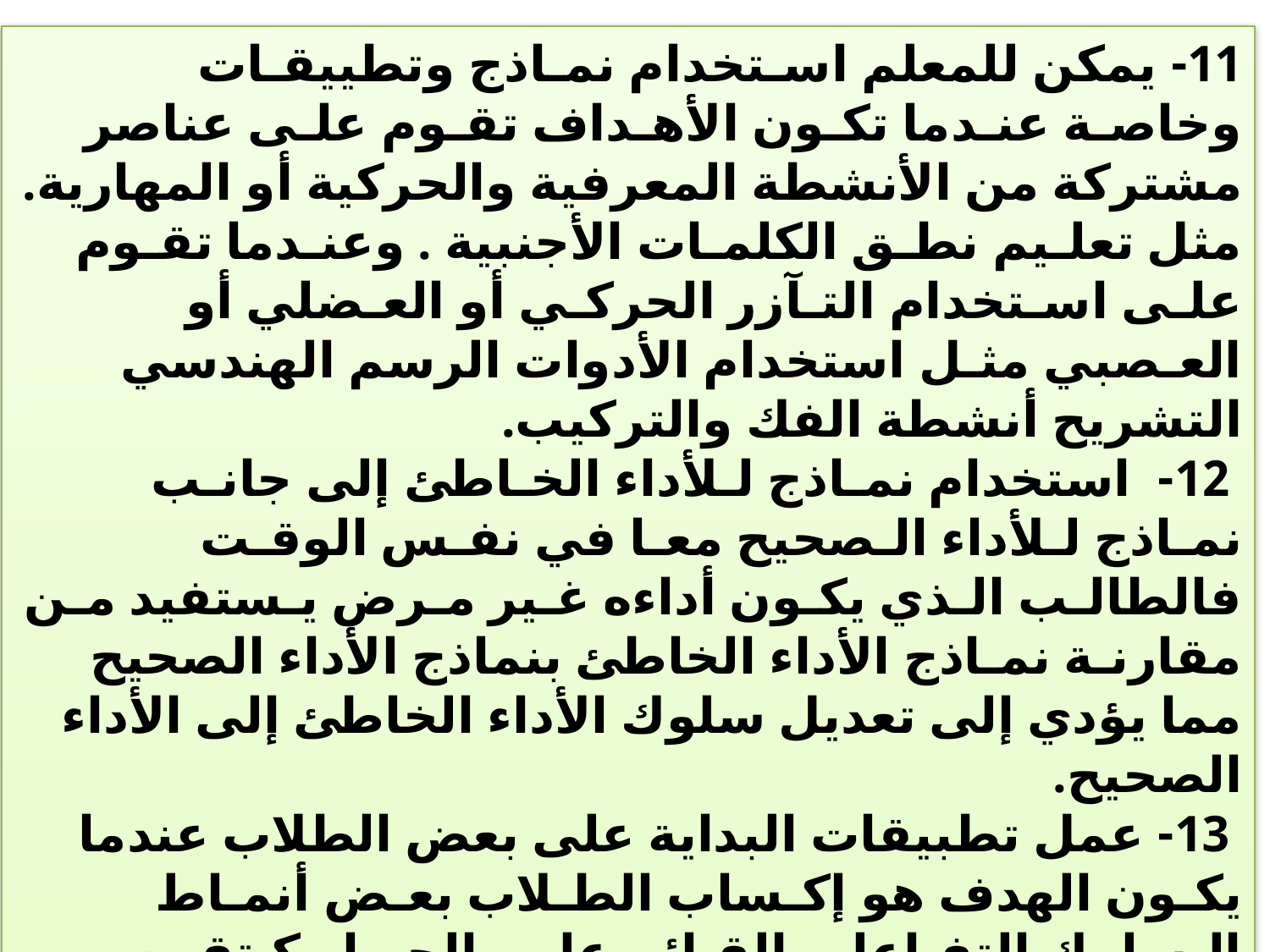

11- يمكن للمعلم اسـتخدام نمـاذج وتطييقـات وخاصـة عنـدما تكـون الأهـداف تقـوم علـى عناصر مشتركة من الأنشطة المعرفية والحركية أو المهارية. مثل تعلـيم نطـق الكلمـات الأجنبية . وعنـدما تقـوم علـى اسـتخدام التـآزر الحركـي أو العـضلي أو العـصبي مثـل استخدام الأدوات الرسم الهندسي التشريح أنشطة الفك والتركيب.
 12-  استخدام نمـاذج لـلأداء الخـاطئ إلى جانـب نمـاذج لـلأداء الـصحيح معـا في نفـس الوقـت فالطالـب الـذي يكـون أداءه غـير مـرض يـستفيد مـن مقارنـة نمـاذج الأداء الخاطئ بنماذج الأداء الصحيح مما يؤدي إلى تعديل سلوك الأداء الخاطئ إلى الأداء الصحيح.
 13- عمل تطبيقات البداية على بعض الطلاب عندما يكـون الهدف هو إكـساب الطـلاب بعـض أنمـاط الـسلوك التفـاعلي القـائم علـى الحـوار كـتقمص بعـض الشخصيات التاريخية  أو الروائية  ، وتشكيل  الشخصيات المراد نمذجة سلوكها على بعض الطلاب مع تقديم النموذج الصحيح لكل نمط سلوكي من خلالك.
 14- تطبيق أو نمذجة الأنشطة المهارية وتقديمها  دون التحدث عنها أي بدون قالب لفظي